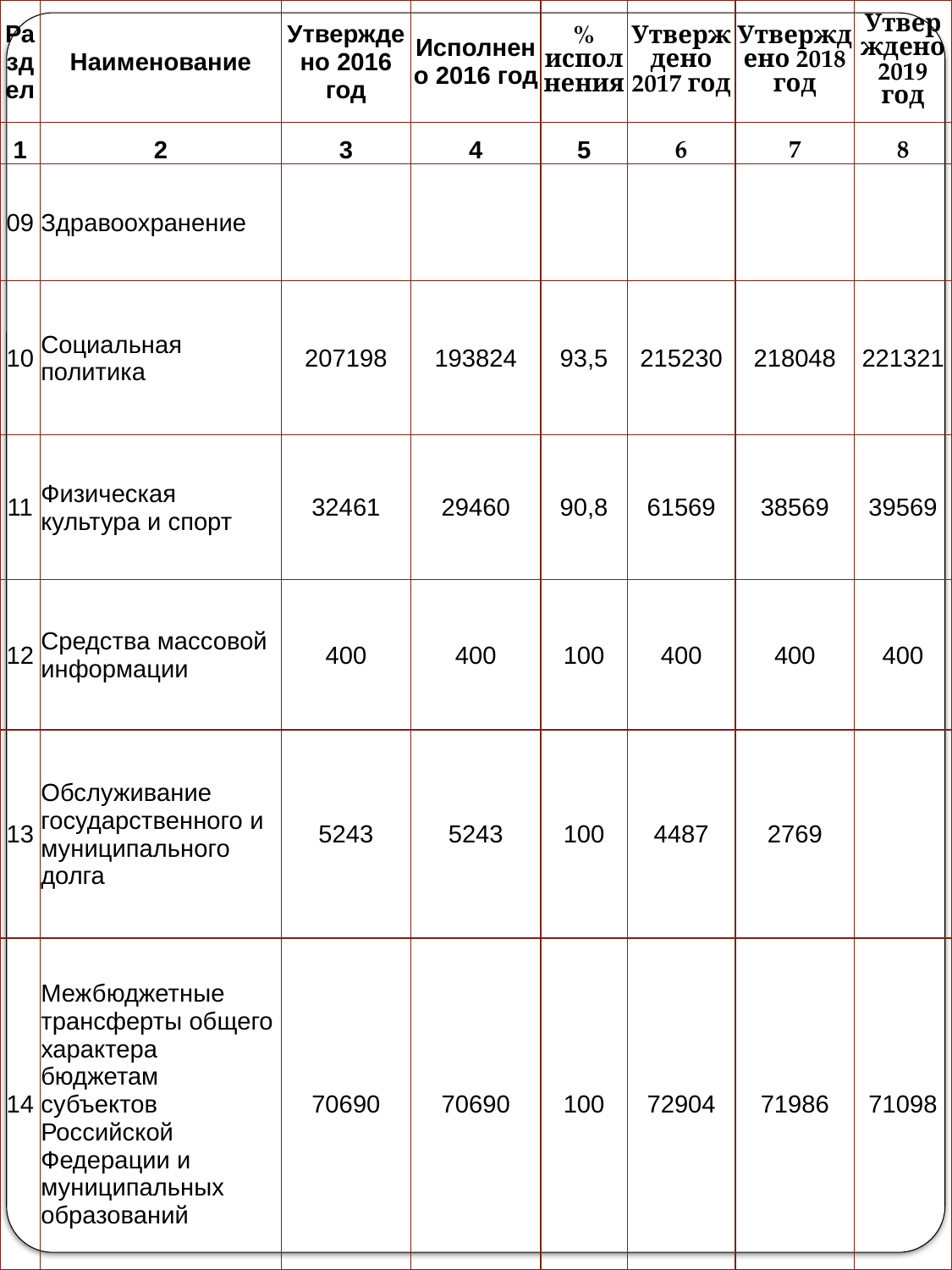

| Раздел | Наименование | Утверждено 2016 год | Исполнено 2016 год | % исполнения | Утверждено 2017 год | Утверждено 2018 год | Утверждено 2019 год |
| --- | --- | --- | --- | --- | --- | --- | --- |
| 1 | 2 | 3 | 4 | 5 | 6 | 7 | 8 |
| 09 | Здравоохранение |  |  |  |  |  |  |
| 10 | Социальная политика | 207198 | 193824 | 93,5 | 215230 | 218048 | 221321 |
| 11 | Физическая культура и спорт | 32461 | 29460 | 90,8 | 61569 | 38569 | 39569 |
| 12 | Средства массовой информации | 400 | 400 | 100 | 400 | 400 | 400 |
| 13 | Обслуживание государственного и муниципального долга | 5243 | 5243 | 100 | 4487 | 2769 |  |
| 14 | Межбюджетные трансферты общего характера бюджетам субъектов Российской Федерации и муниципальных образований | 70690 | 70690 | 100 | 72904 | 71986 | 71098 |